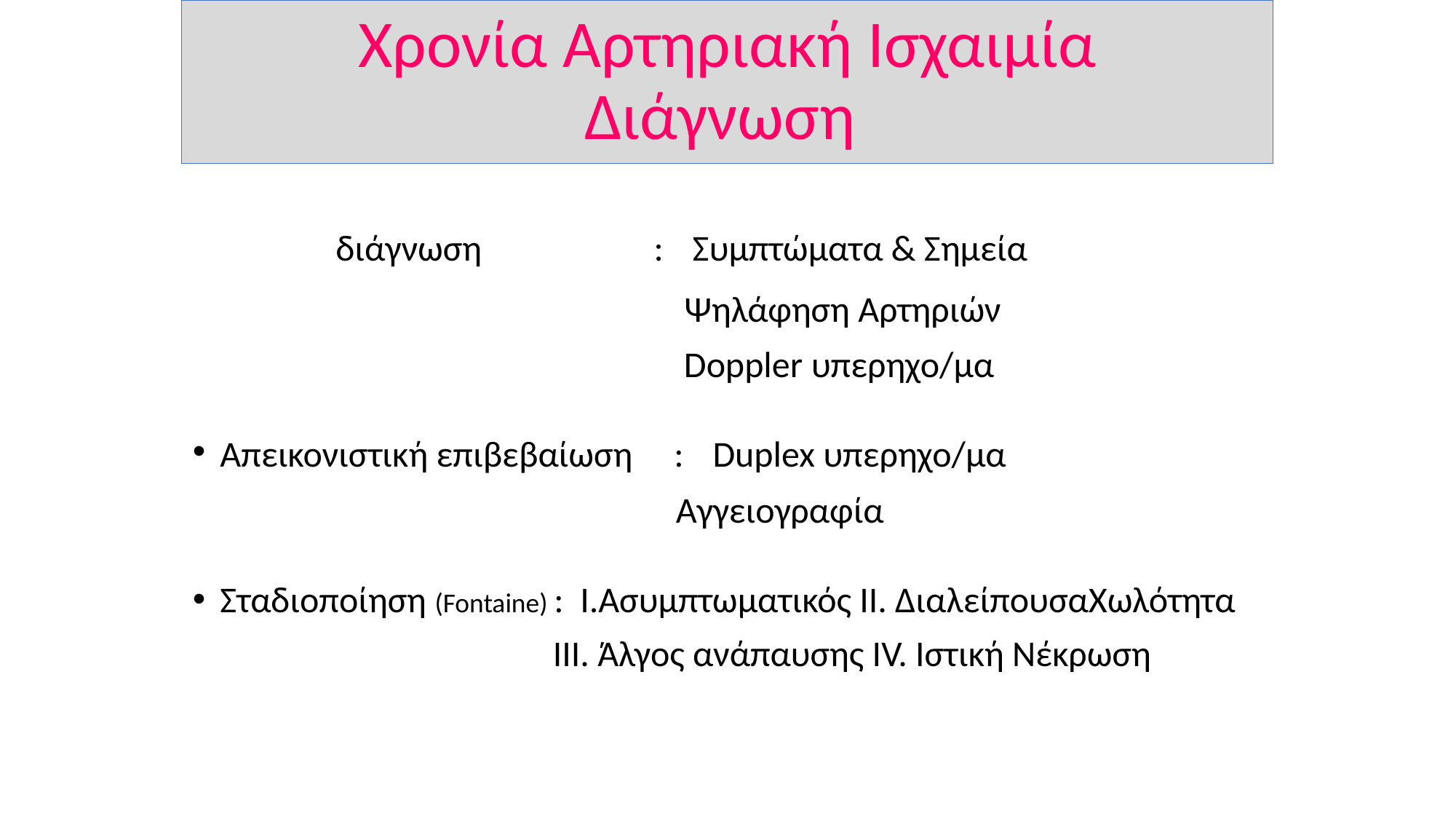

# Χρονία Αρτηριακή Ισχαιμία Διάγνωση
Κλινική διάγνωση                     :   Συμπτώματα & Σημεία
                                                   Ψηλάφηση Αρτηριών
                                                            Doppler υπερηχο/μα

Απεικονιστική επιβεβαίωση     :   Duplex υπερηχο/μα
                                                           Αγγειογραφία

Σταδιοποίηση (Fontaine) :  I.Ασυμπτωματικός II. ΔιαλείπουσαΧωλότητα
                                            ΙΙΙ. Άλγος ανάπαυσης ΙV. Ιστική Νέκρωση